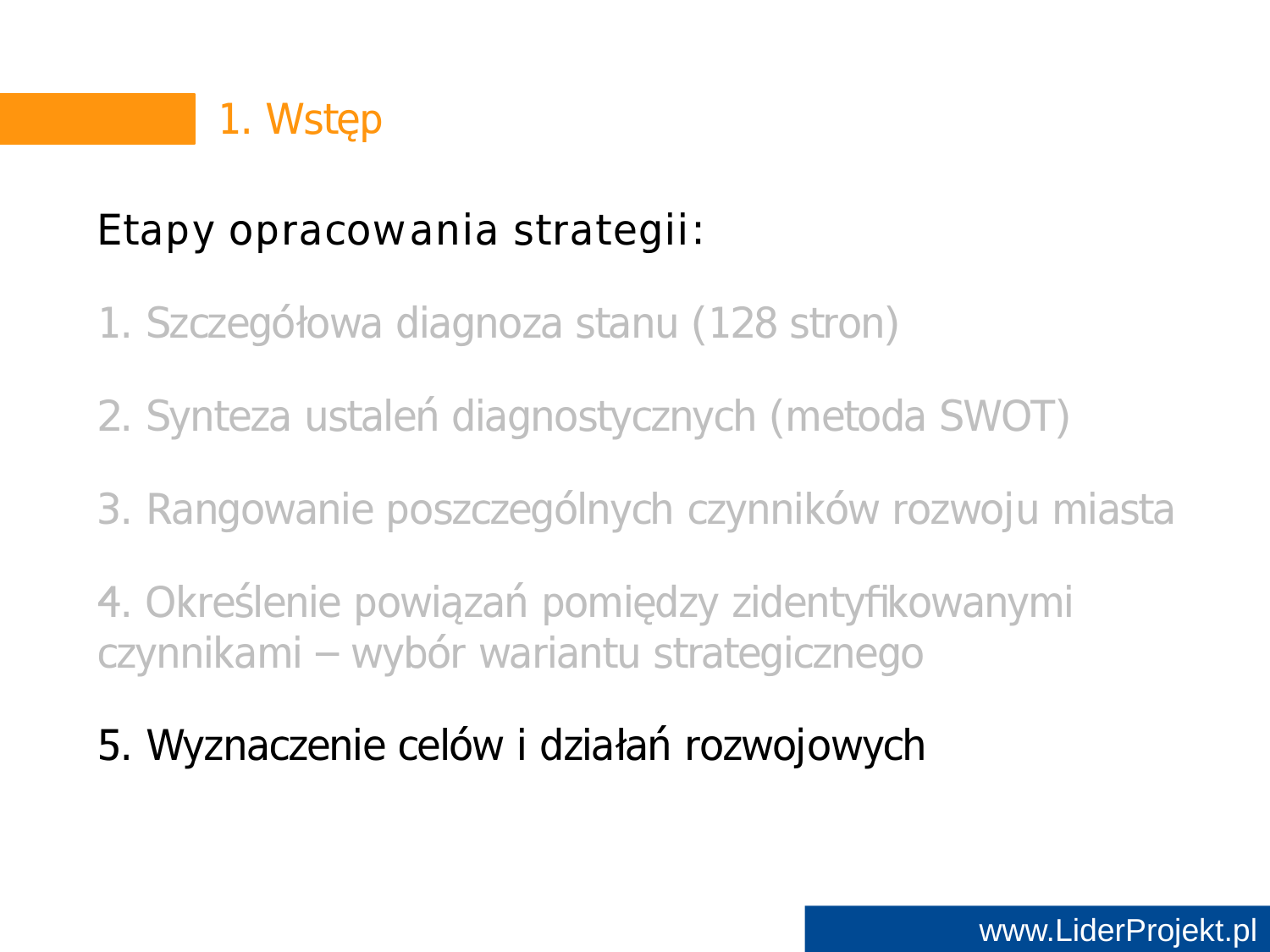

# 1. Wstęp
Etapy opracowania strategii:
1. Szczegółowa diagnoza stanu (128 stron)
2. Synteza ustaleń diagnostycznych (metoda SWOT)
3. Rangowanie poszczególnych czynników rozwoju miasta
4. Określenie powiązań pomiędzy zidentyfikowanymi czynnikami – wybór wariantu strategicznego
5. Wyznaczenie celów i działań rozwojowych